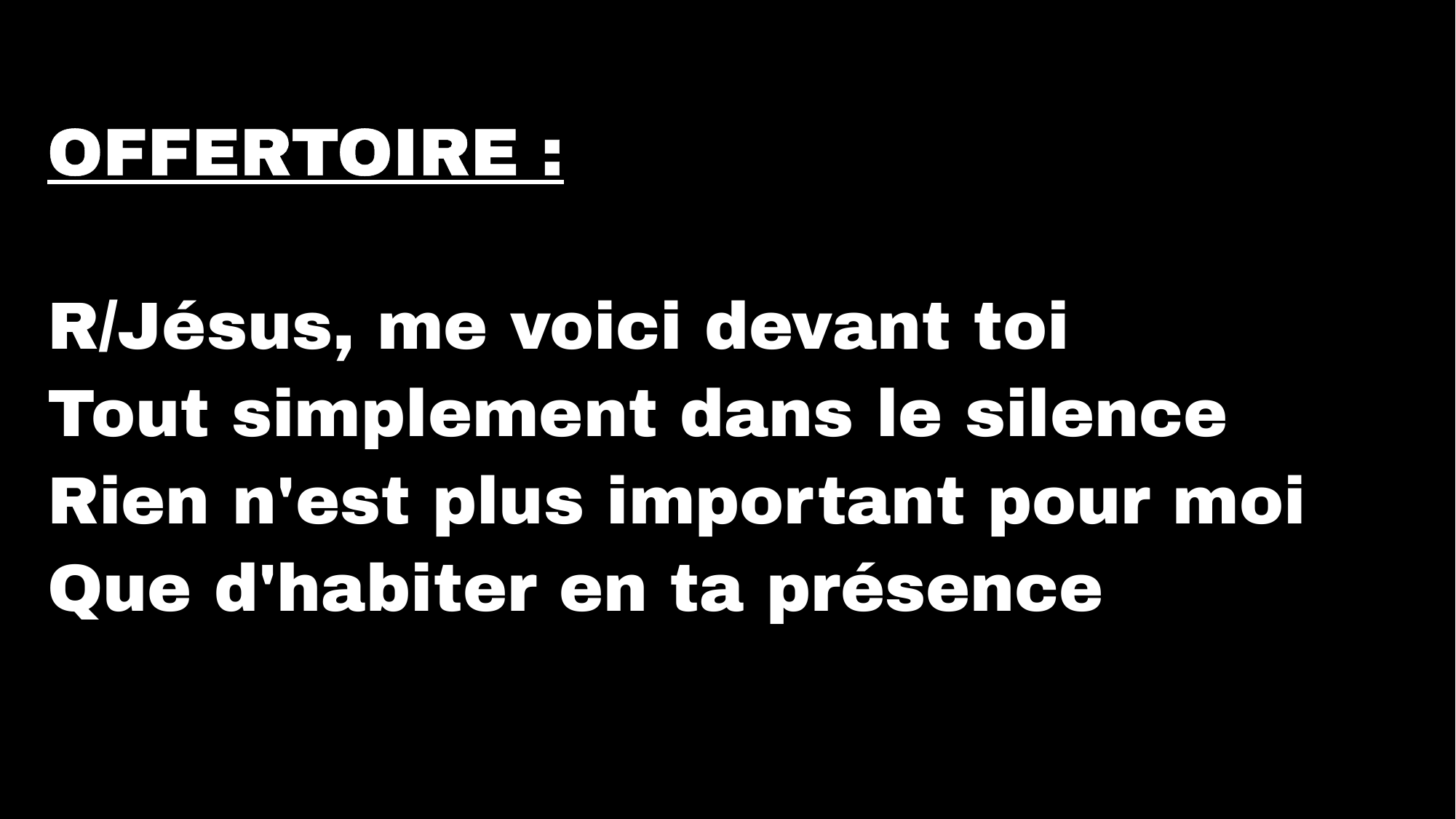

OFFERTOIRE :

R/Jésus, me voici devant toi
Tout simplement dans le silence
Rien n'est plus important pour moi
Que d'habiter en ta présence